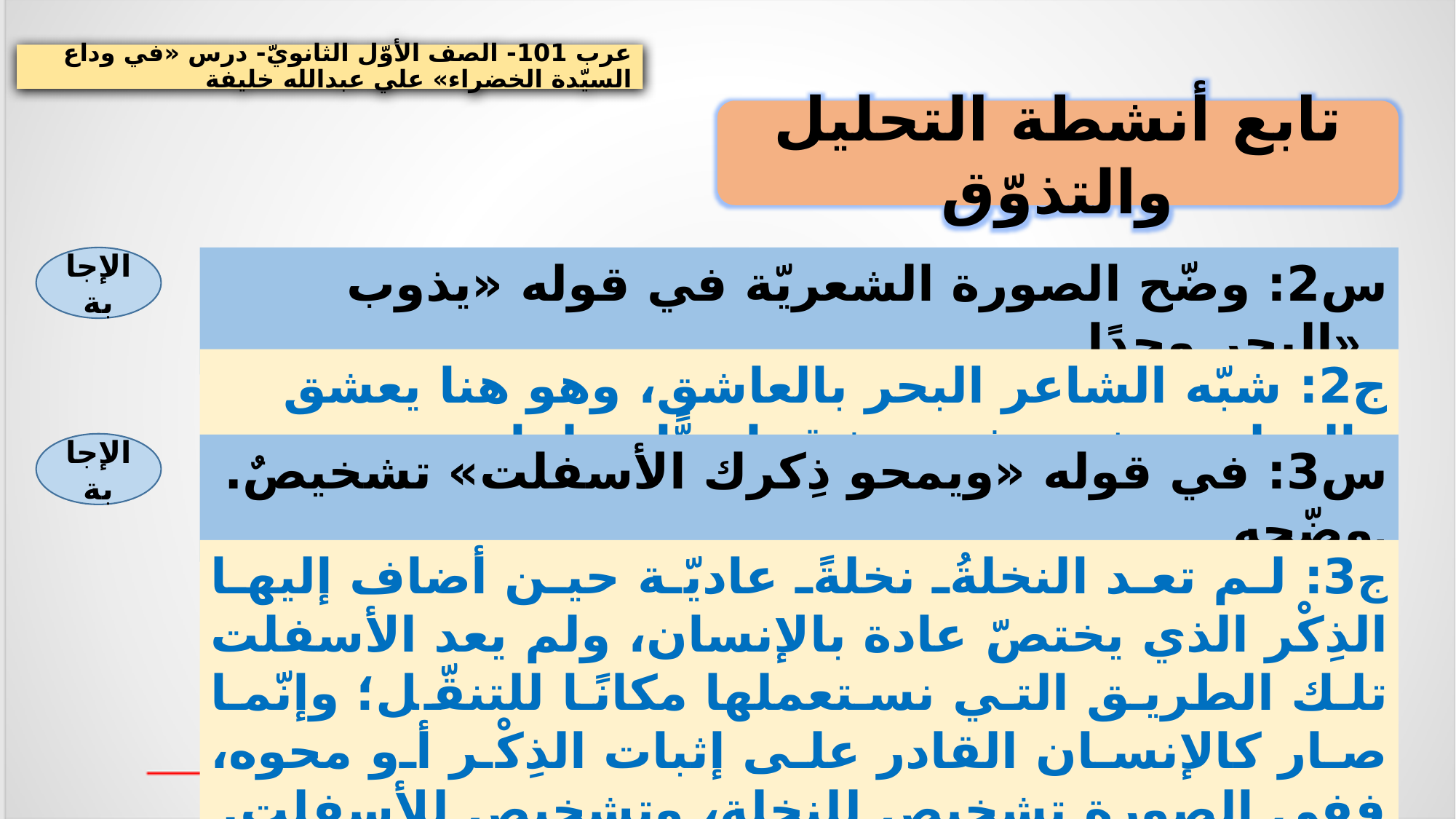

عرب 101- الصف الأوّل الثانويّ- درس «في وداع السيّدة الخضراء» علي عبدالله خليفة
تابع أنشطة التحليل والتذوّق
الإجابة
س2: وضّح الصورة الشعريّة في قوله «يذوب البحر وجدًا».
ج2: شبّه الشاعر البحر بالعاشق، وهو هنا يعشق النخلة، ويذوب في عشقها حبًّا وولها .
الإجابة
س3: في قوله «ويمحو ذِكرك الأسفلت» تشخيصٌ. وضّحه.
ج3: لم تعد النخلةُ نخلةً عاديّة حين أضاف إليها الذِكْر الذي يختصّ عادة بالإنسان، ولم يعد الأسفلت تلك الطريق التي نستعملها مكانًا للتنقّل؛ وإنّما صار كالإنسان القادر على إثبات الذِكْر أو محوه، ففي الصورة تشخيص للنخلة، وتشخيص للأسفلت.